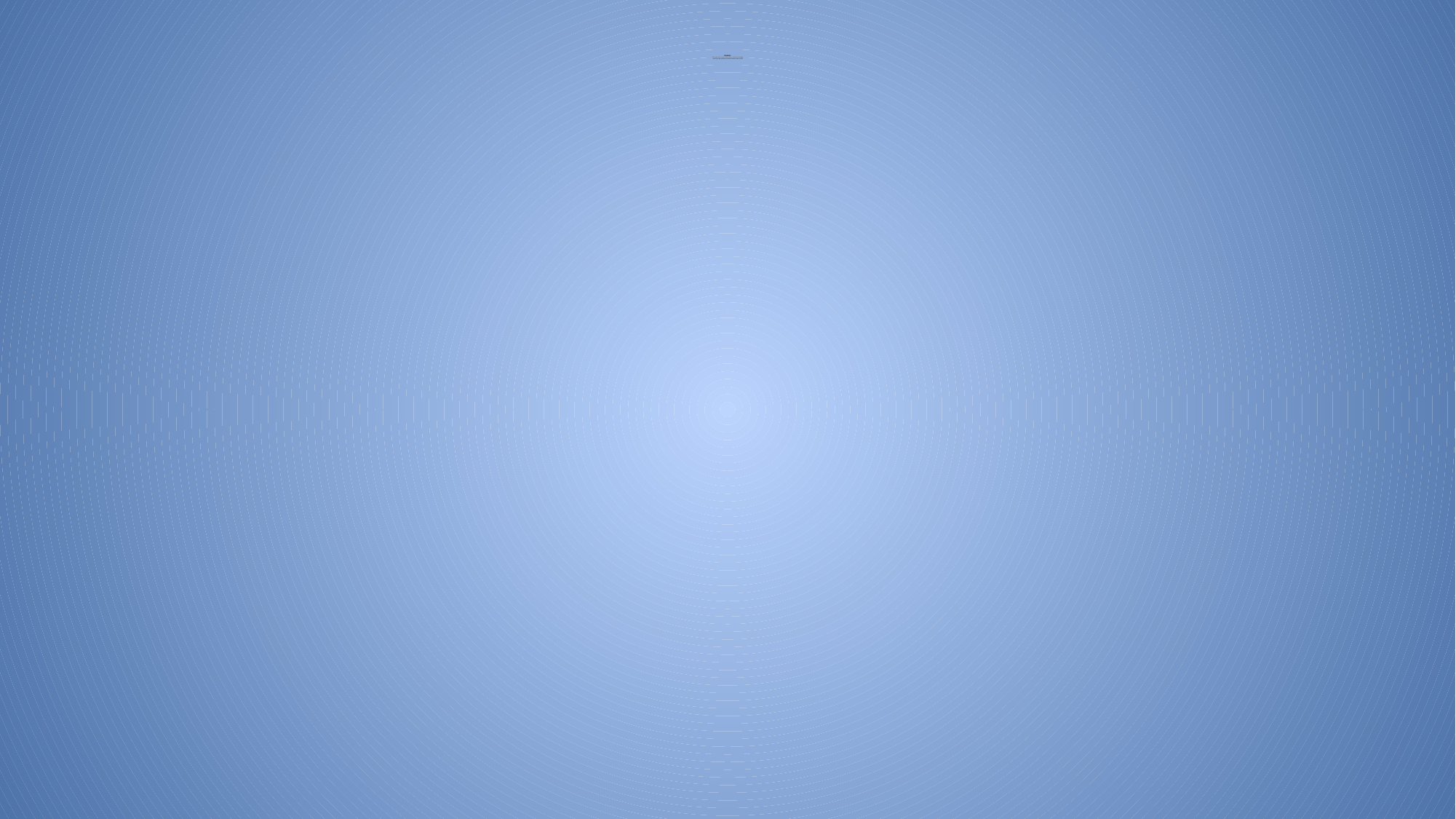

# CONSEJOS *¨Si cambias la forma en que miras las cosas, las cosas que miras cambian¨ *¨Si no te gusta algo, cámbialo, si no puedes cambiarlo, cambia tu actitud